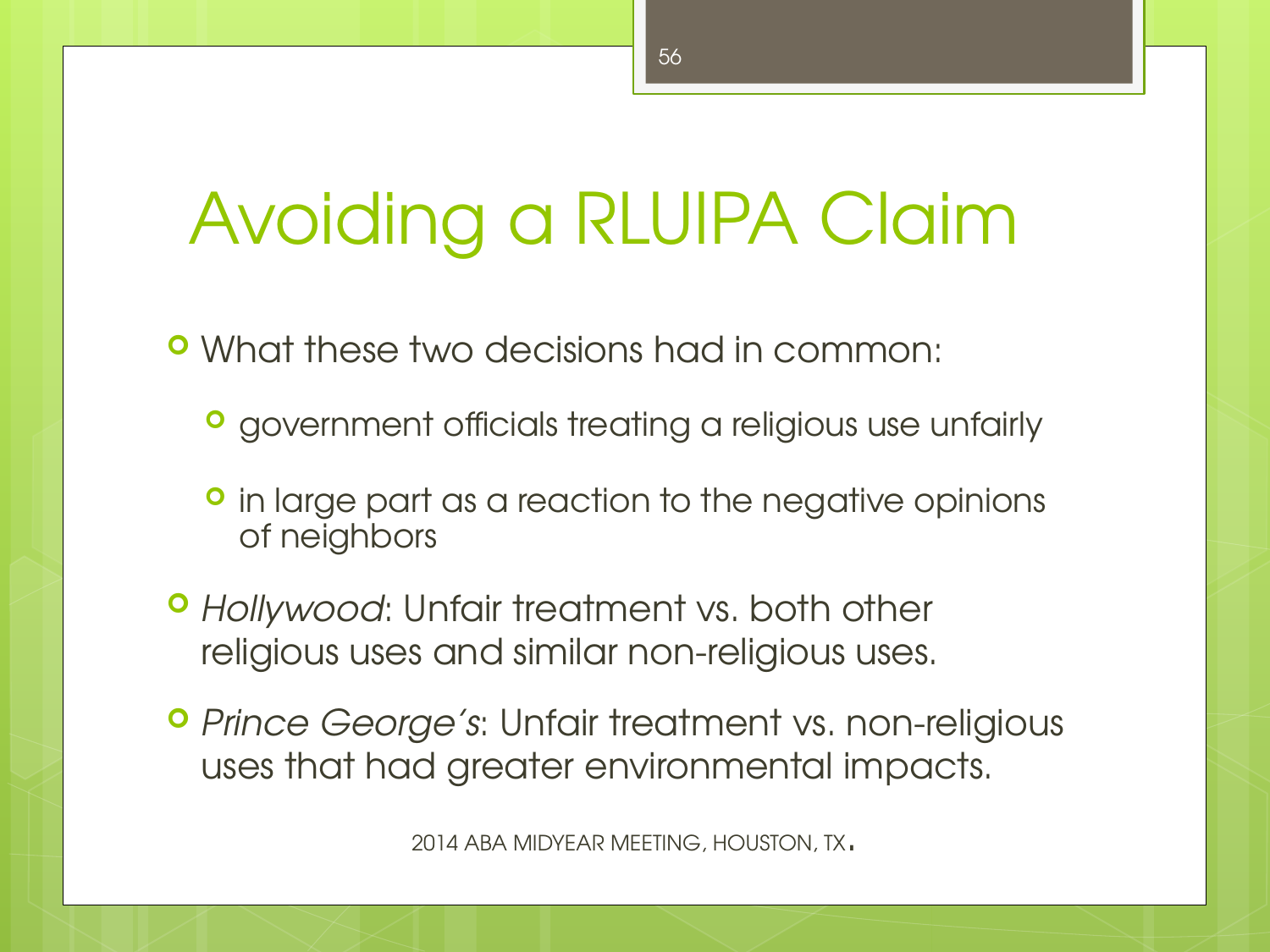

56
# Avoiding a RLUIPA Claim

What these two decisions had in common:

government officials treating a religious use unfairly

in large part as a reaction to the negative opinions of neighbors

Hollywood: Unfair treatment vs. both other religious uses and similar non-religious uses.

Prince George’s: Unfair treatment vs. non-religious uses that had greater environmental impacts.
2014 ABA MIDYEAR MEETING, HOUSTON, TX.